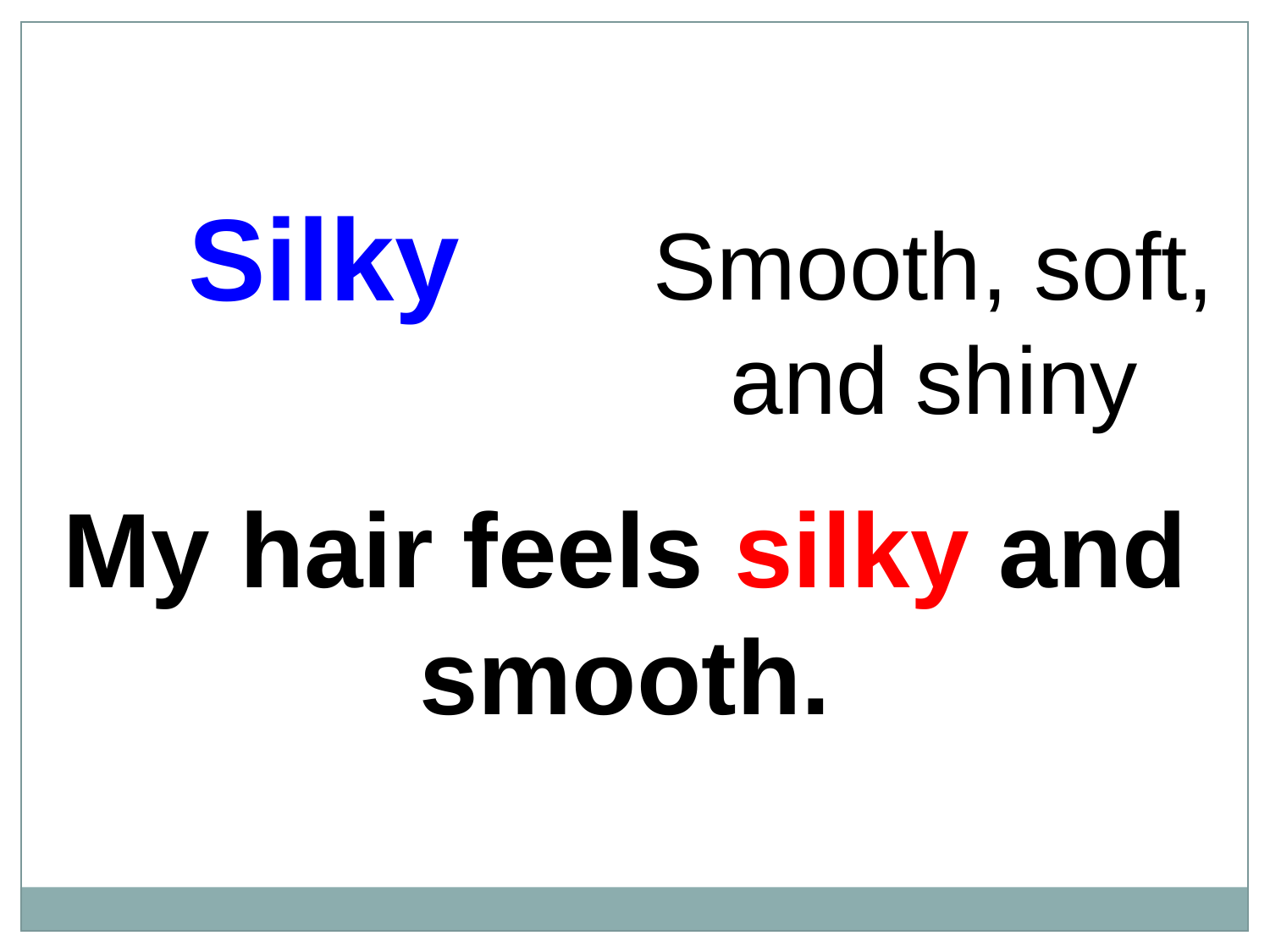

Silky
Smooth, soft, and shiny
My hair feels silky and smooth.